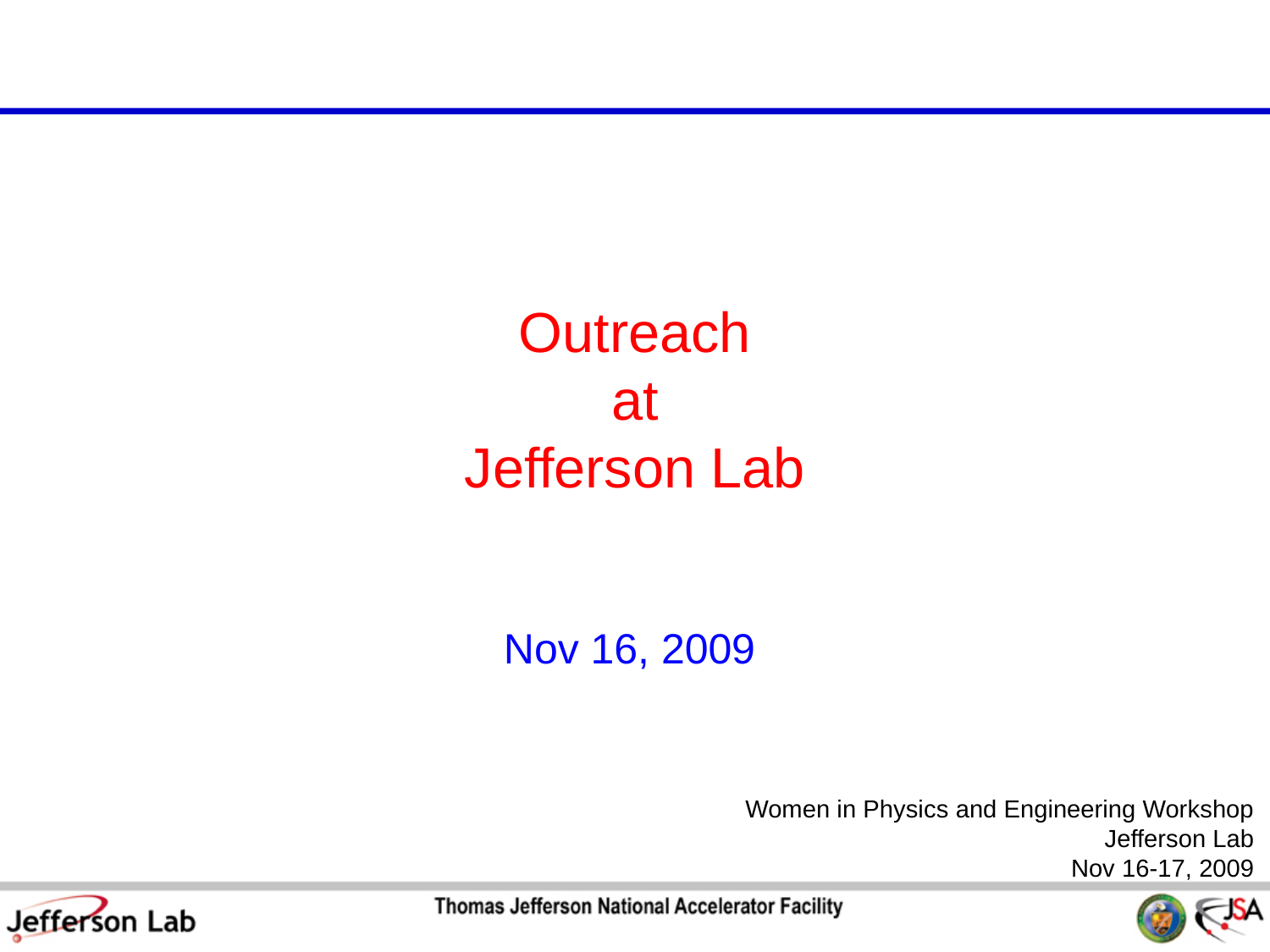

# Outreach at Jefferson Lab
Nov 16, 2009
Women in Physics and Engineering Workshop
Jefferson Lab
Nov 16-17, 2009